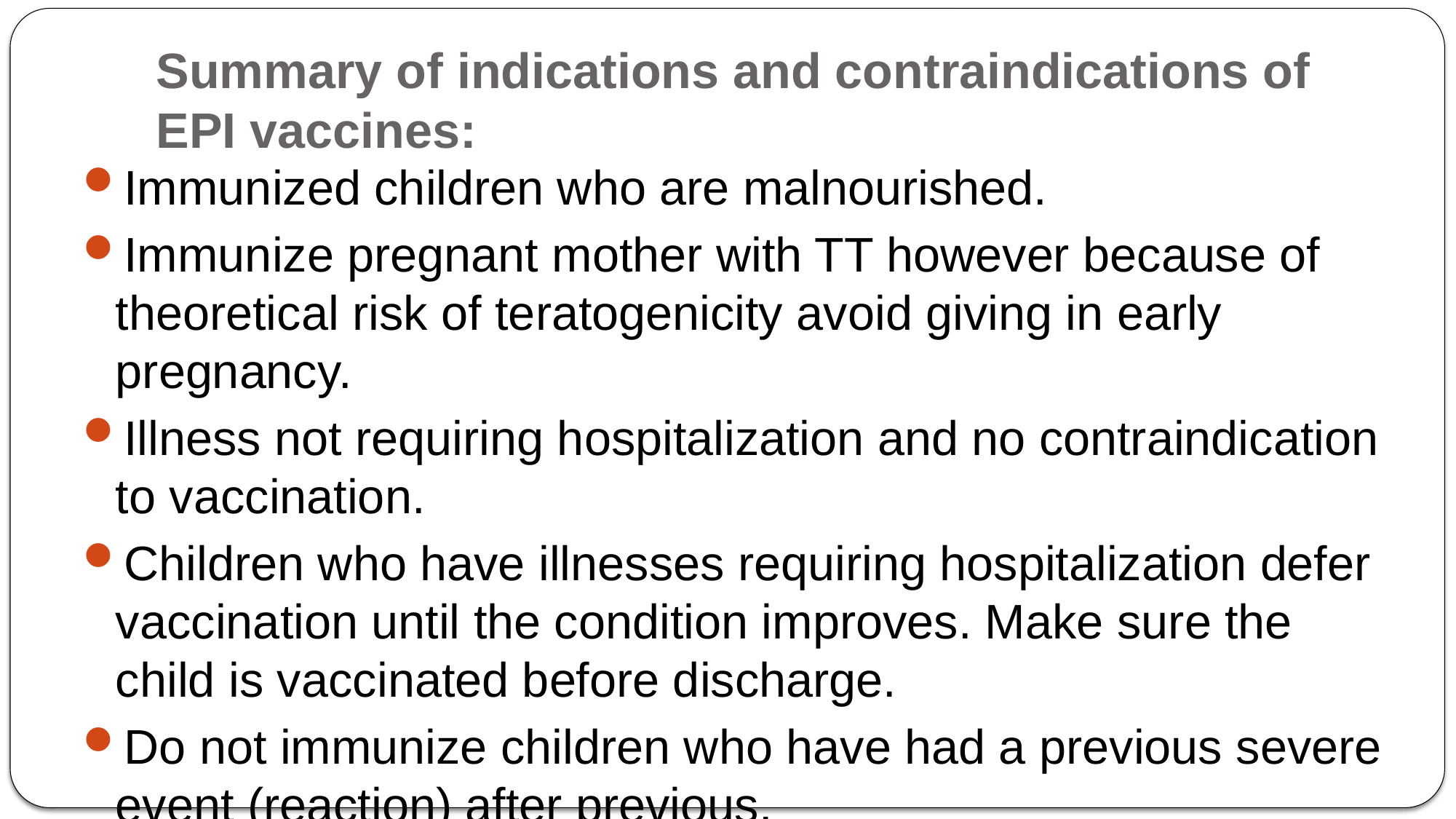

# Summary of indications and contraindications of EPI vaccines:
Immunized children who are malnourished.
Immunize pregnant mother with TT however because of theoretical risk of teratogenicity avoid giving in early pregnancy.
Illness not requiring hospitalization and no contraindication to vaccination.
Children who have illnesses requiring hospitalization defer vaccination until the condition improves. Make sure the child is vaccinated before discharge.
Do not immunize children who have had a previous severe event (reaction) after previous.